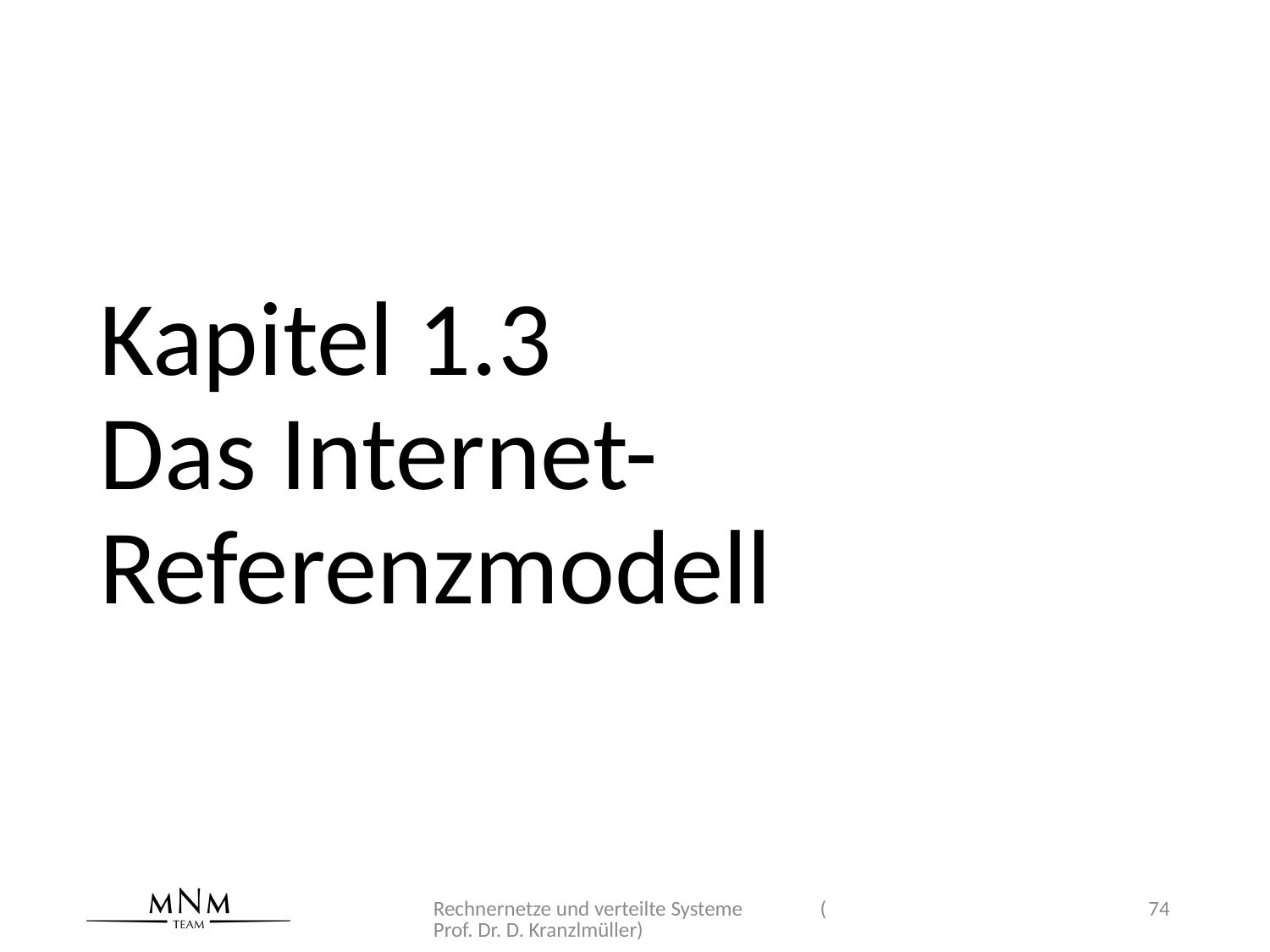

# Kapitel 1.3 Das Internet-Referenzmodell

Rechnernetze und verteilte Systeme                (Prof. Dr. D. Kranzlmüller)
74